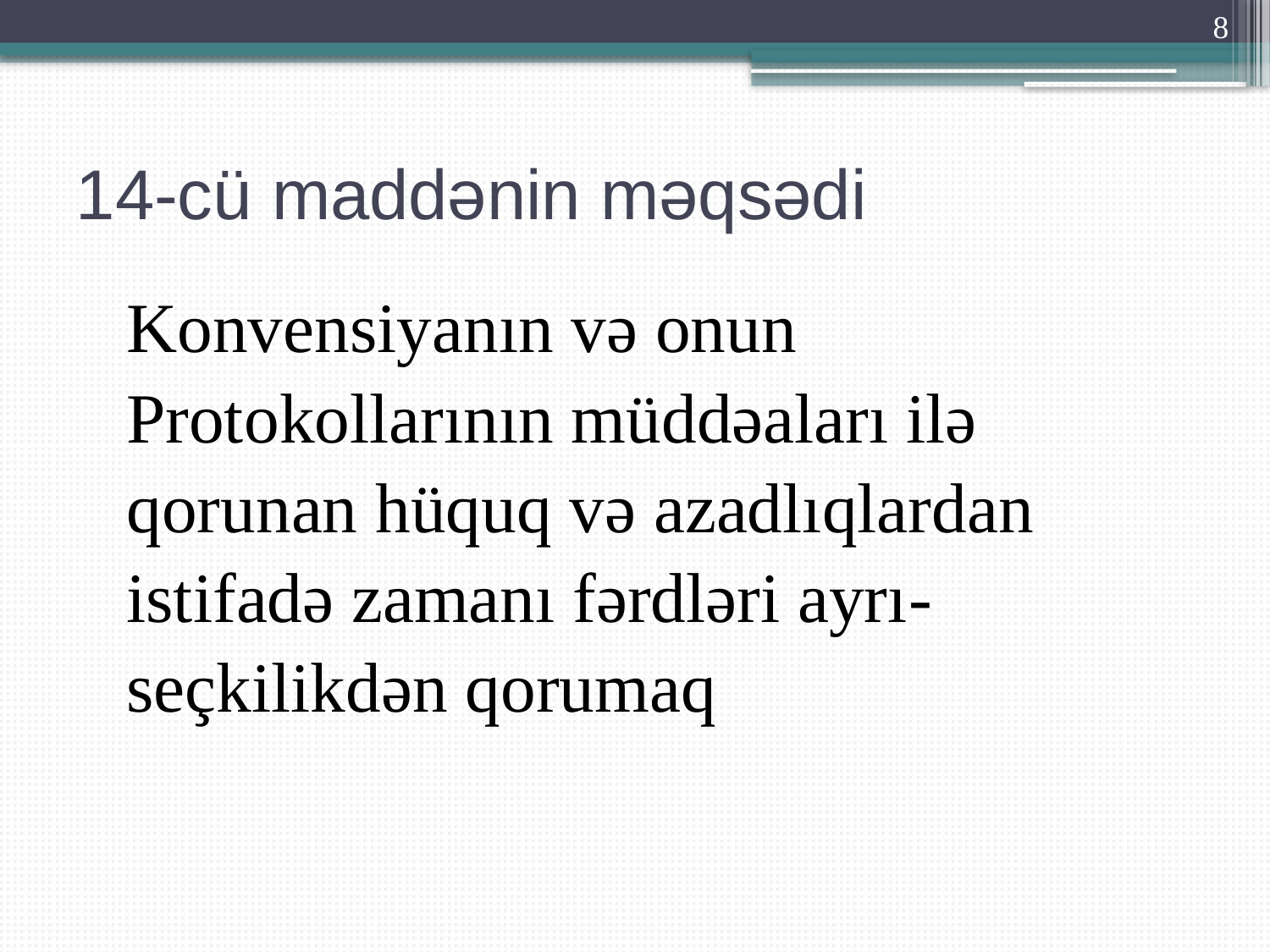

8
# 14-cü maddənin məqsədi
  Konvensiyanın və onun
  Protokollarının müddəaları ilə
  qorunan hüquq və azadlıqlardan
  istifadə zamanı fərdləri ayrı-
  seçkilikdən qorumaq